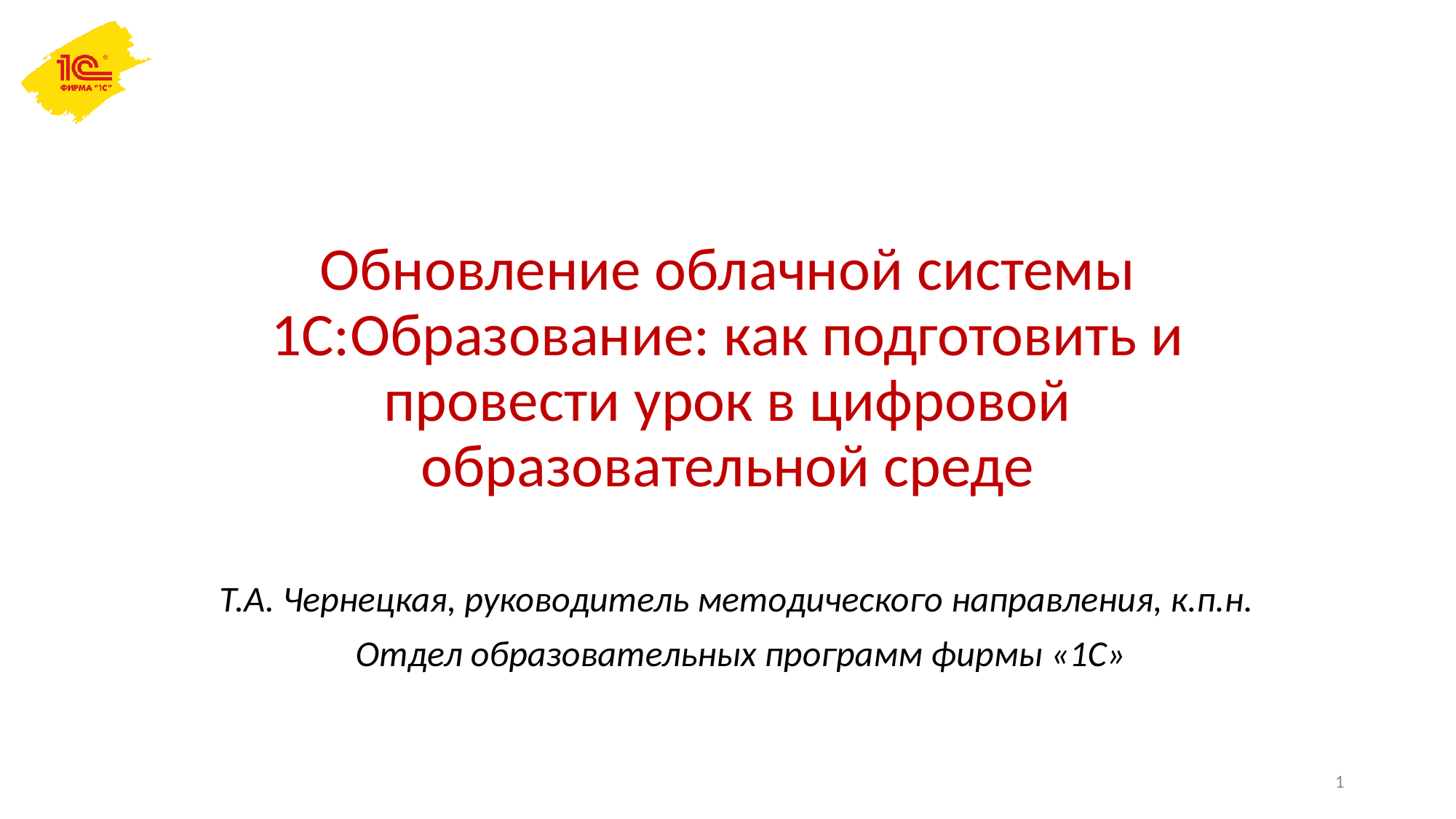

# Обновление облачной системы 1С:Образование: как подготовить и провести урок в цифровой образовательной среде
Т.А. Чернецкая, руководитель методического направления, к.п.н.
Отдел образовательных программ фирмы «1С»

1